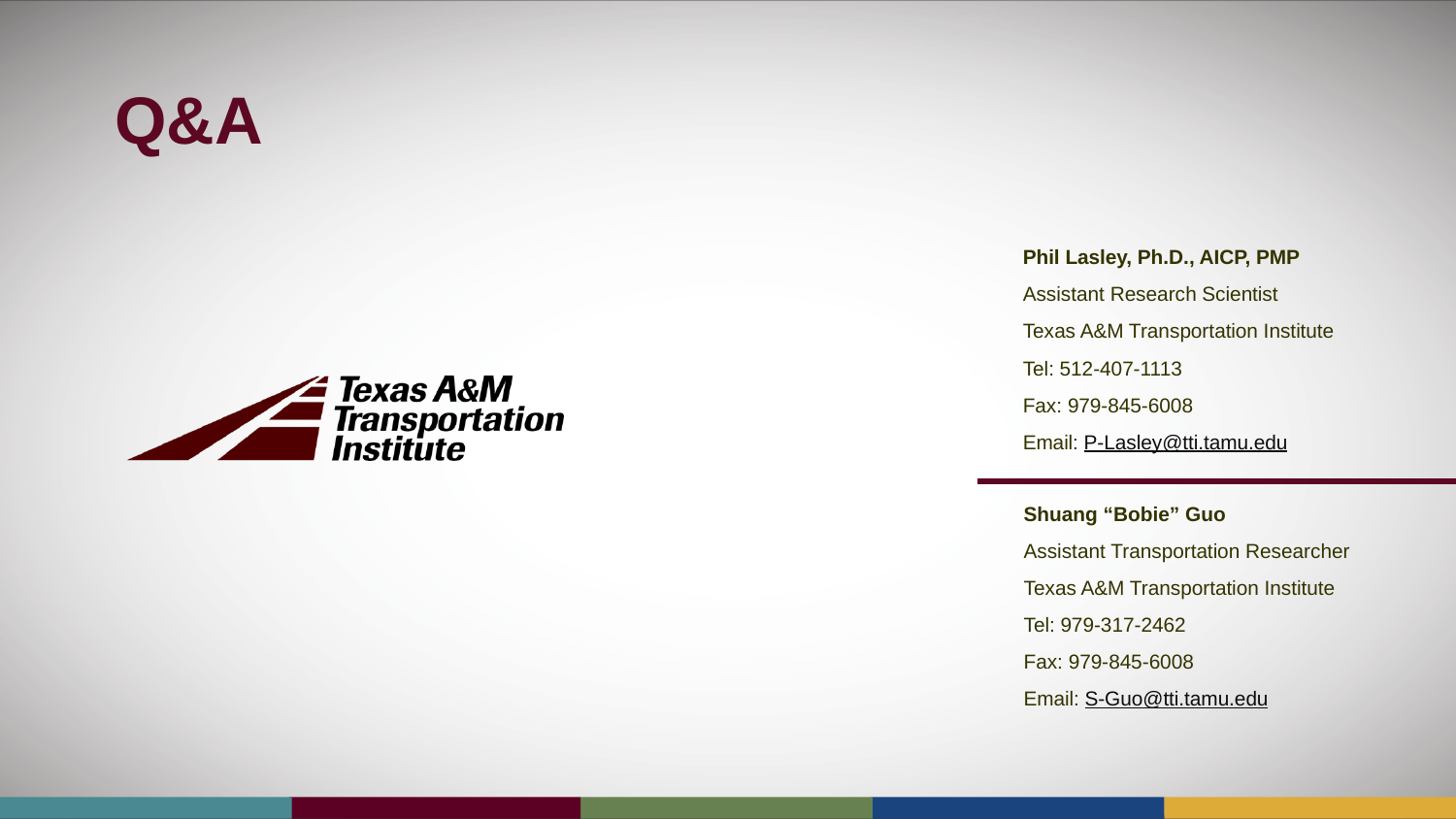

# Q&A
Phil Lasley, Ph.D., AICP, PMP
Assistant Research Scientist
Texas A&M Transportation Institute
Tel: 512-407-1113
Fax: 979-845-6008
Email: P-Lasley@tti.tamu.edu
Shuang “Bobie” Guo
Assistant Transportation Researcher
Texas A&M Transportation Institute
Tel: 979-317-2462
Fax: 979-845-6008
Email: S-Guo@tti.tamu.edu